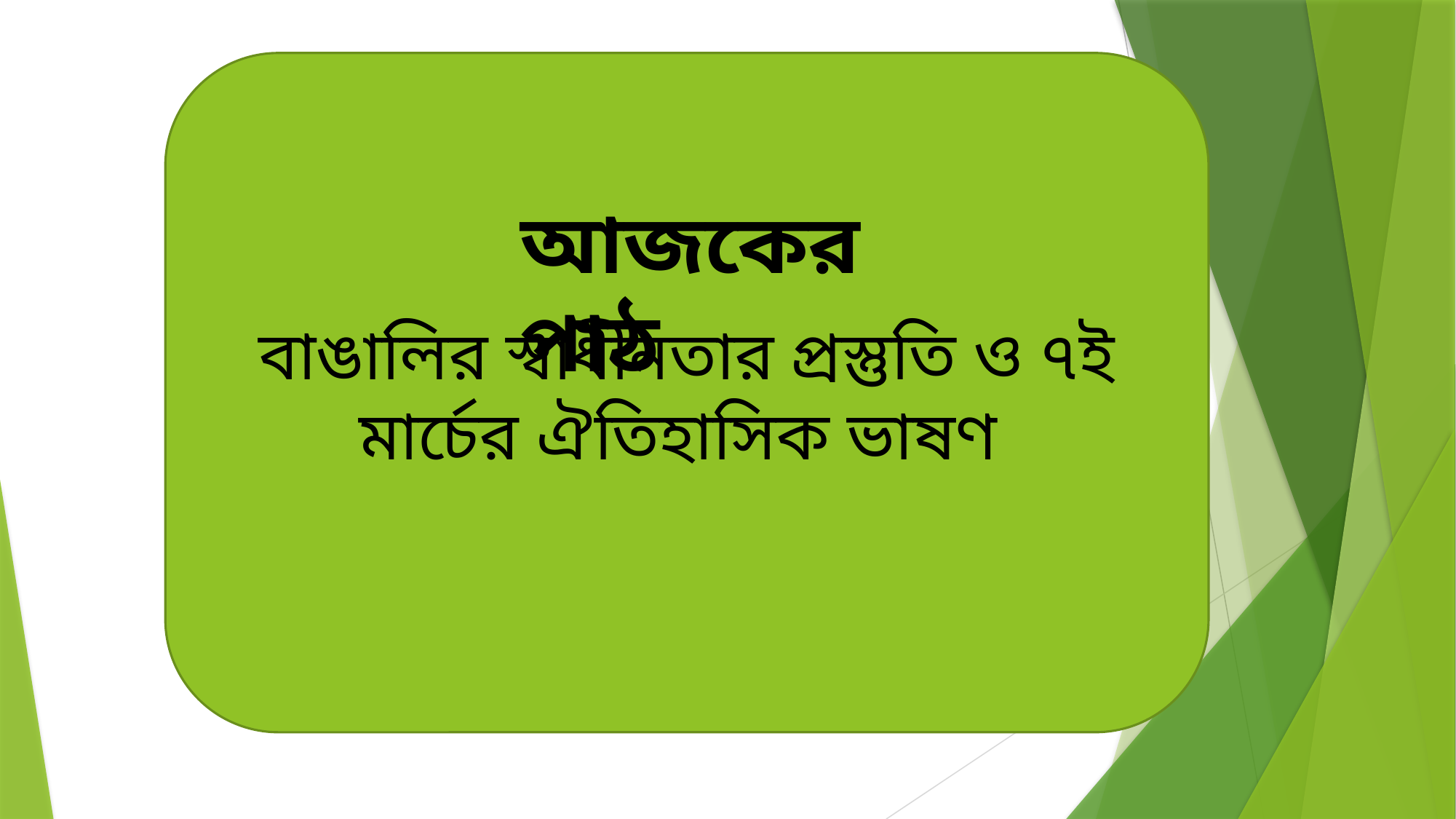

বাঙালির স্বাধীনতার প্রস্তুতি ও ৭ই মার্চের ঐতিহাসিক ভাষণ
আজকের পাঠ